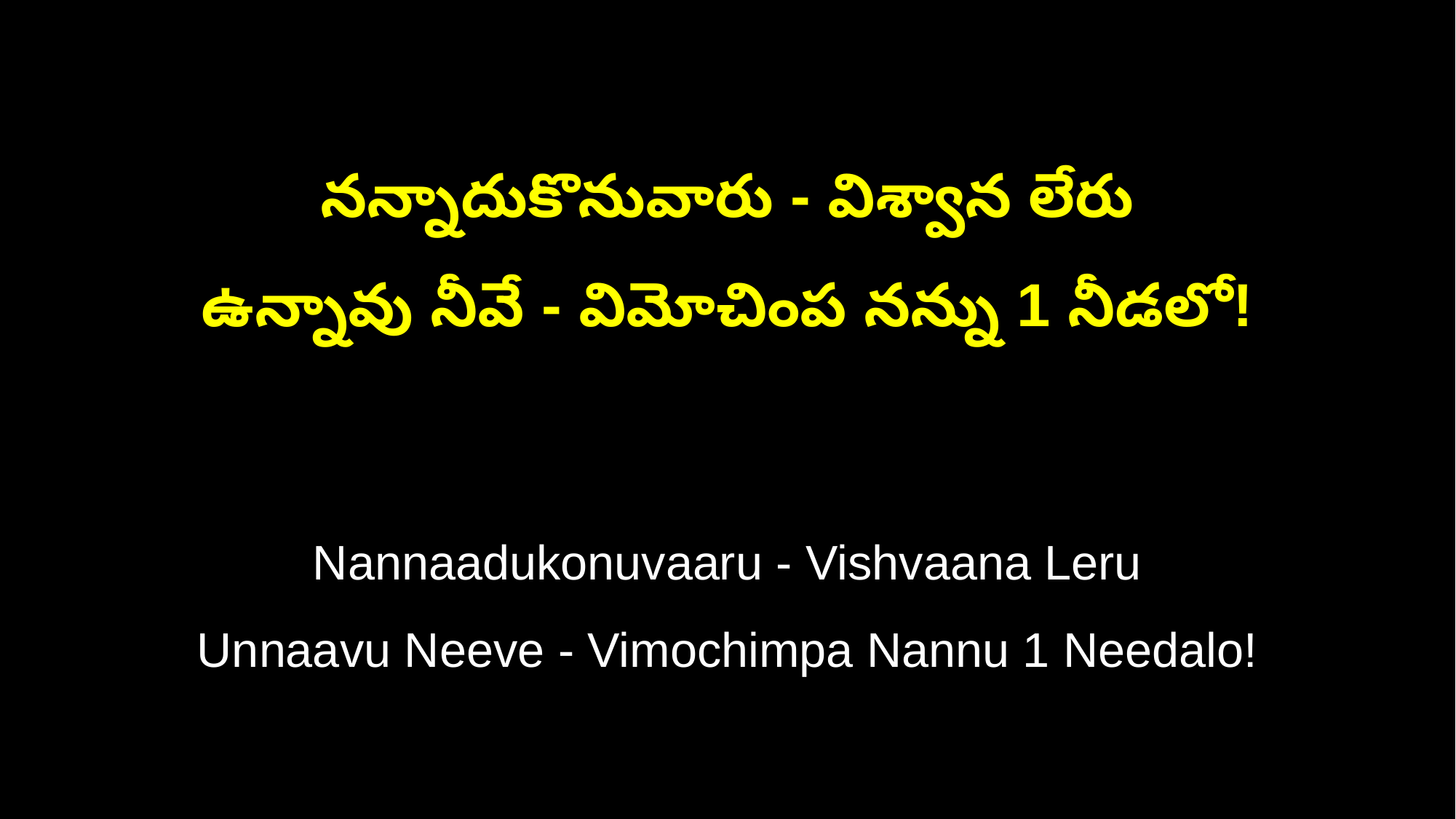

నన్నాదుకొనువారు - విశ్వాన లేరు
ఉన్నావు నీవే - విమోచింప నన్ను 1 నీడలో!
Nannaadukonuvaaru - Vishvaana Leru
Unnaavu Neeve - Vimochimpa Nannu 1 Needalo!